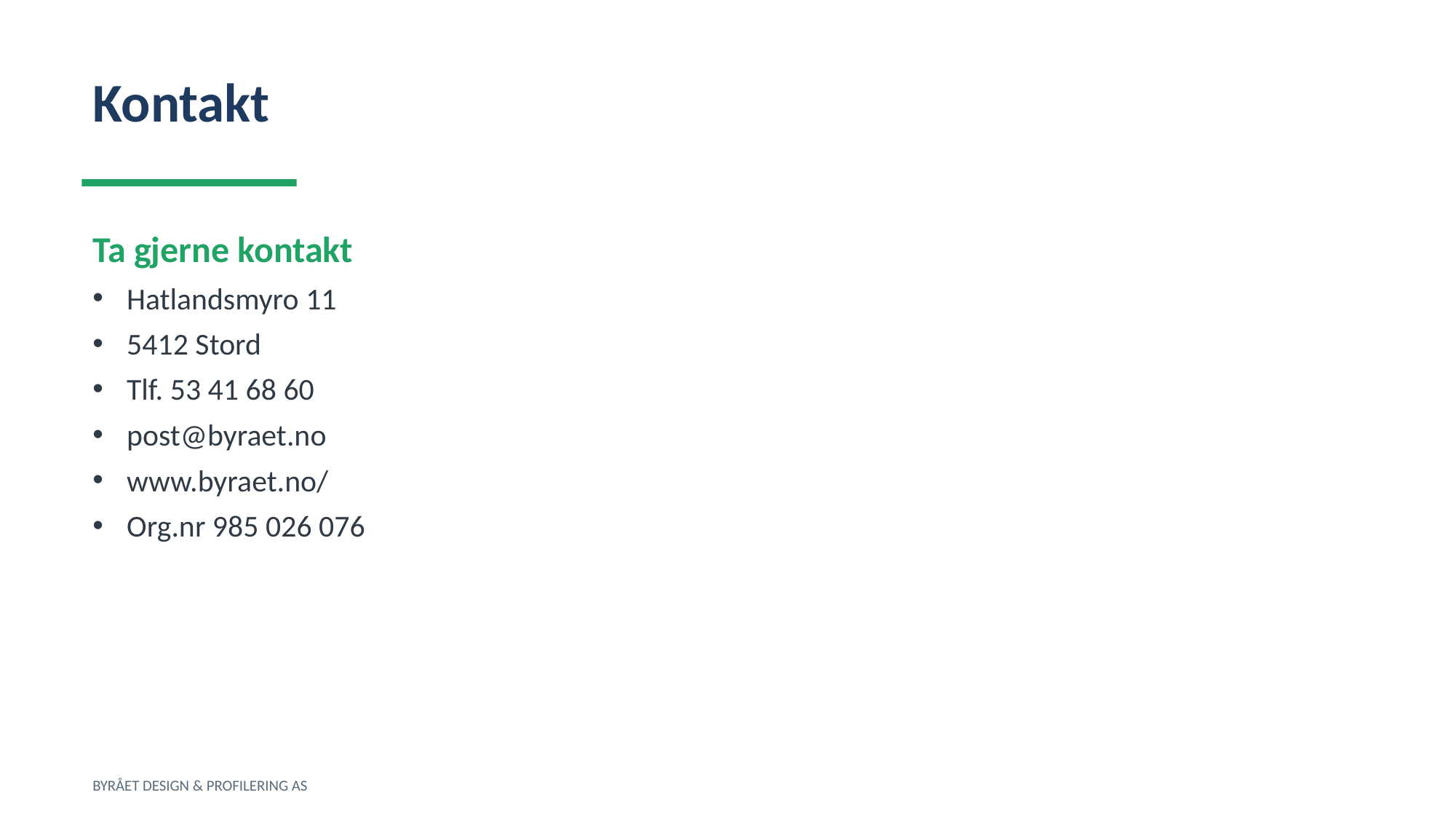

Kontakt

Ta gjerne kontakt
Hatlandsmyro 11
5412 Stord
Tlf. 53 41 68 60
post@byraet.no
www.byraet.no/
Org.nr 985 026 076
BYRÅET DESIGN & PROFILERING AS